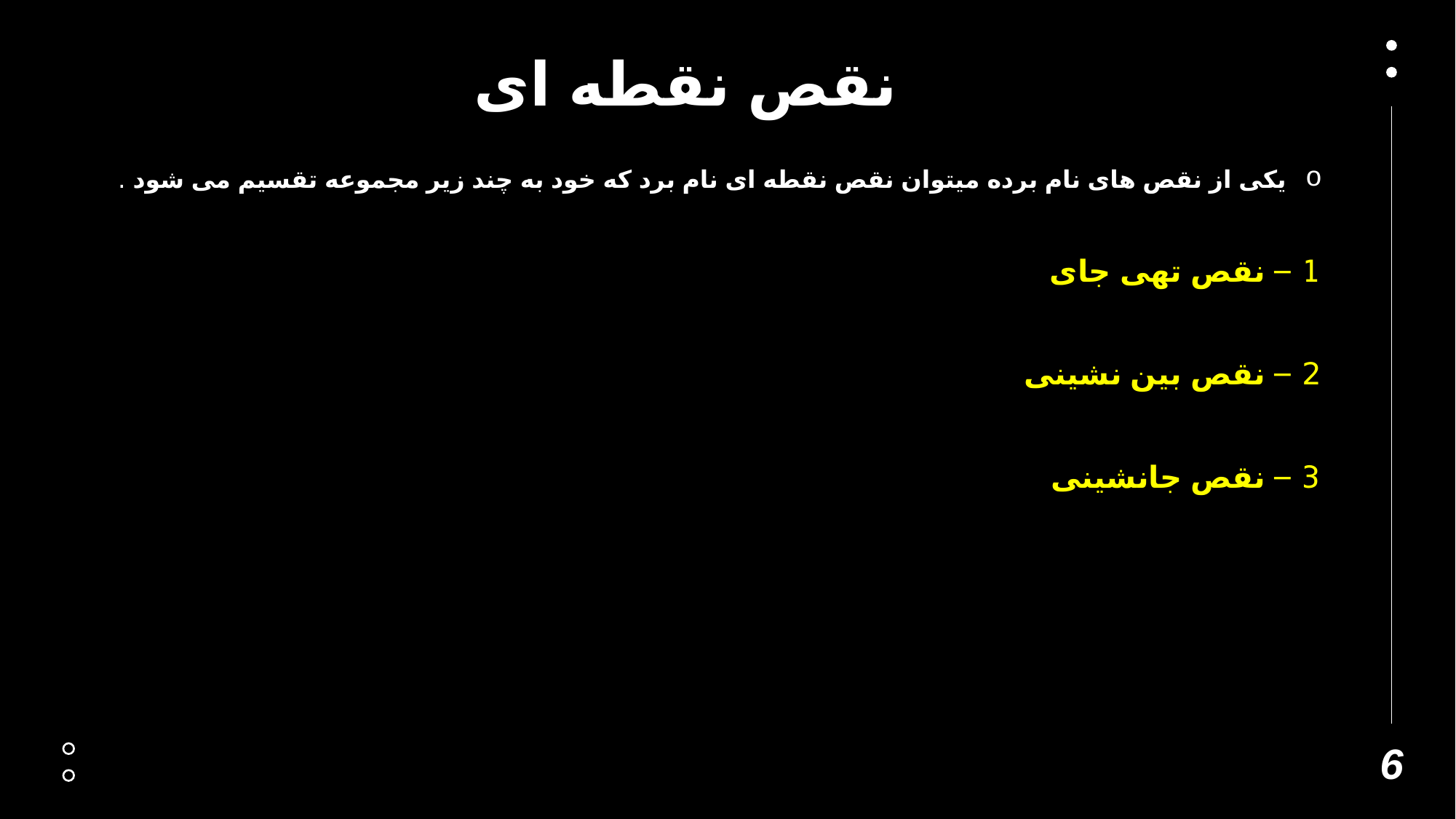

# نقص نقطه ای
یکی از نقص های نام برده میتوان نقص نقطه ای نام برد که خود به چند زیر مجموعه تقسیم می شود .

1 – نقص تهی جای

2 – نقص بین نشینی

3 – نقص جانشینی
6